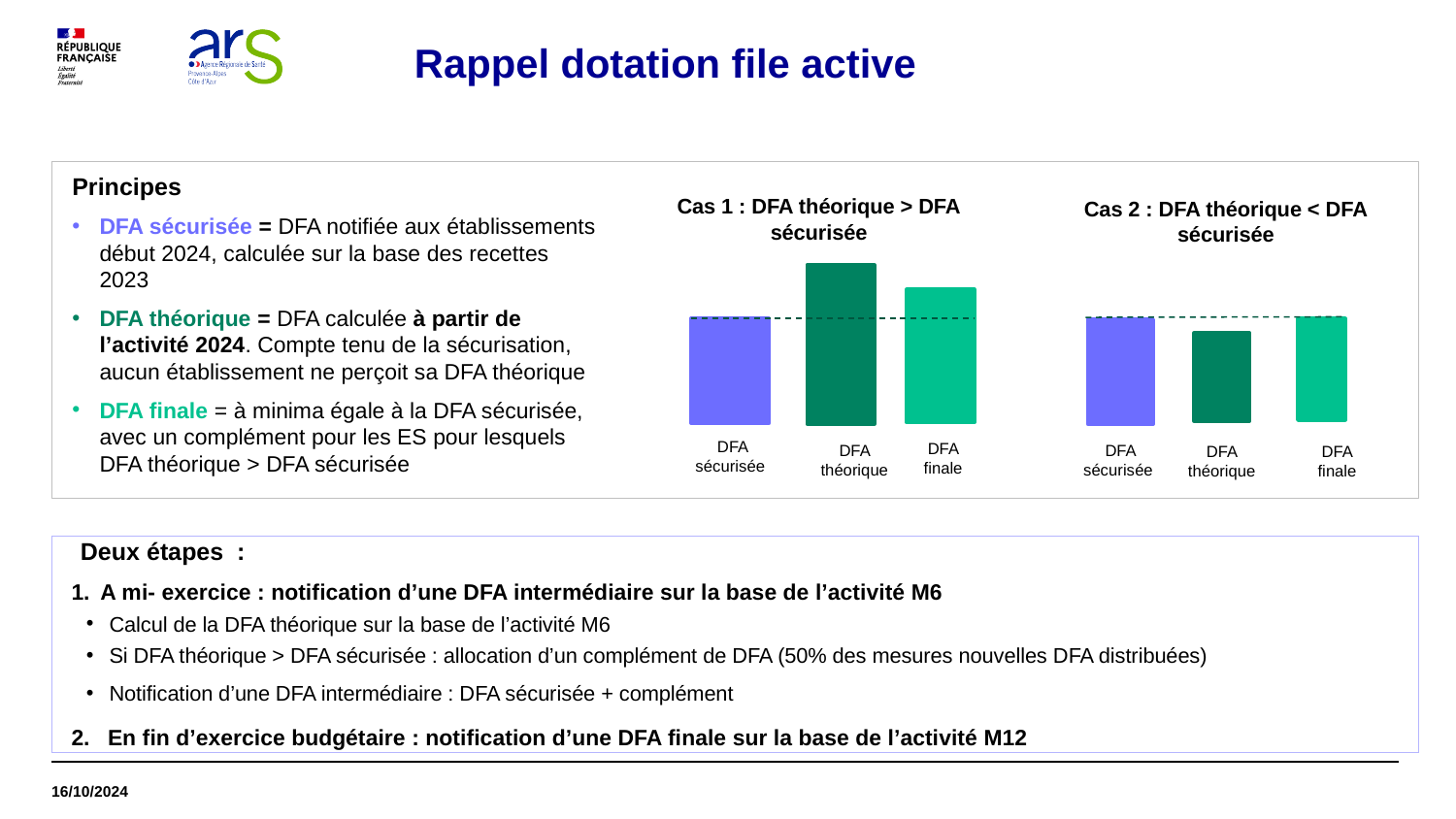

# Rappel dotation file active

Principes
DFA sécurisée = DFA notifiée aux établissements début 2024, calculée sur la base des recettes 2023
DFA théorique = DFA calculée à partir de l’activité 2024. Compte tenu de la sécurisation, aucun établissement ne perçoit sa DFA théorique
DFA finale = à minima égale à la DFA sécurisée, avec un complément pour les ES pour lesquels DFA théorique > DFA sécurisée
Cas 1 : DFA théorique > DFA sécurisée
Cas 2 : DFA théorique < DFA sécurisée

DFA sécurisée
DFA finale
DFA théorique
DFA sécurisée
DFA théorique
DFA finale
Deux étapes  :
 A mi- exercice : notification d’une DFA intermédiaire sur la base de l’activité M6
Calcul de la DFA théorique sur la base de l’activité M6
Si DFA théorique > DFA sécurisée : allocation d’un complément de DFA (50% des mesures nouvelles DFA distribuées)
Notification d’une DFA intermédiaire : DFA sécurisée + complément
En fin d’exercice budgétaire : notification d’une DFA finale sur la base de l’activité M12

16/10/2024